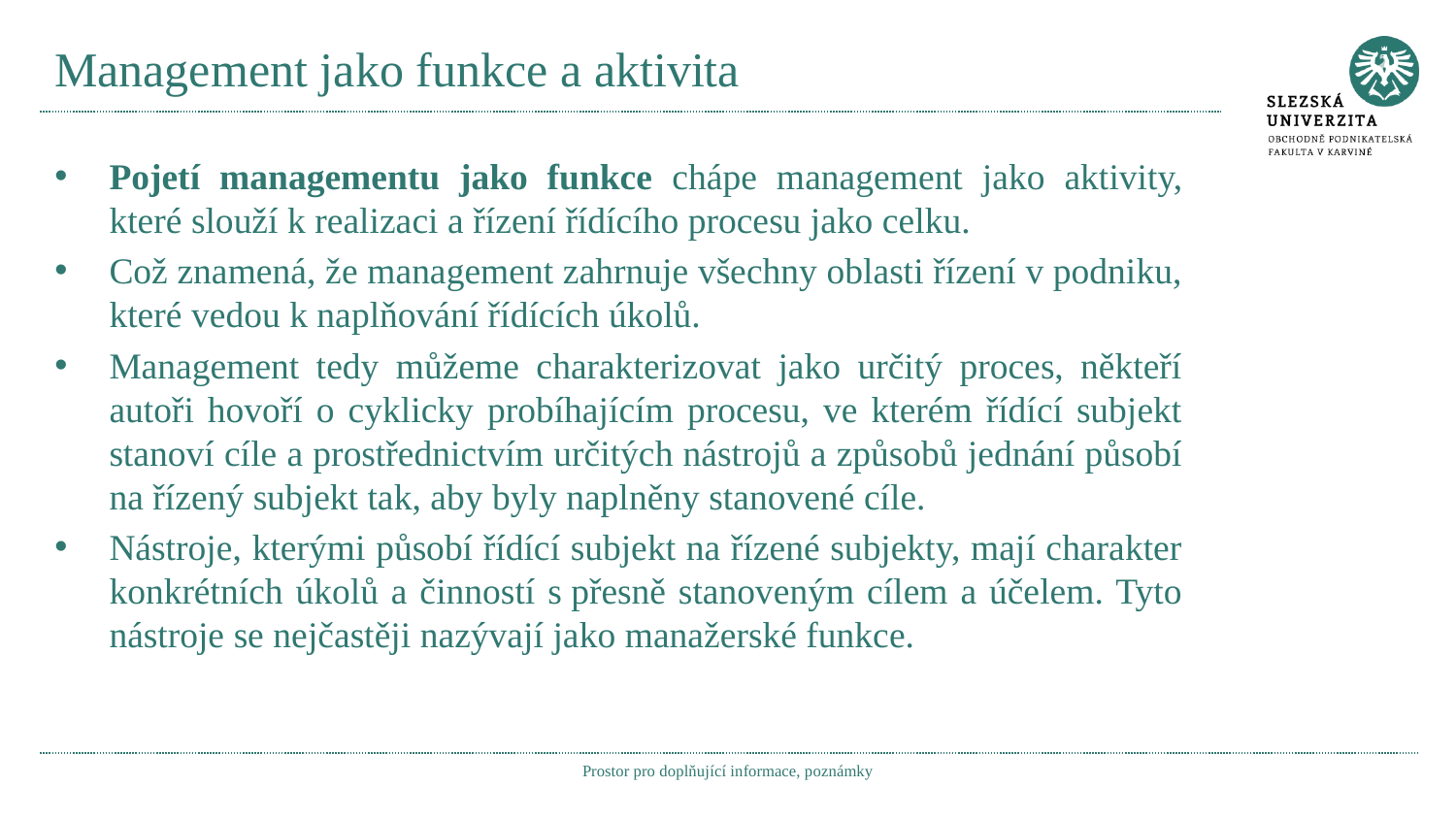

# Management jako funkce a aktivita
Pojetí managementu jako funkce chápe management jako aktivity, které slouží k realizaci a řízení řídícího procesu jako celku.
Což znamená, že management zahrnuje všechny oblasti řízení v podniku, které vedou k naplňování řídících úkolů.
Management tedy můžeme charakterizovat jako určitý proces, někteří autoři hovoří o cyklicky probíhajícím procesu, ve kterém řídící subjekt stanoví cíle a prostřednictvím určitých nástrojů a způsobů jednání působí na řízený subjekt tak, aby byly naplněny stanovené cíle.
Nástroje, kterými působí řídící subjekt na řízené subjekty, mají charakter konkrétních úkolů a činností s přesně stanoveným cílem a účelem. Tyto nástroje se nejčastěji nazývají jako manažerské funkce.

Prostor pro doplňující informace, poznámky